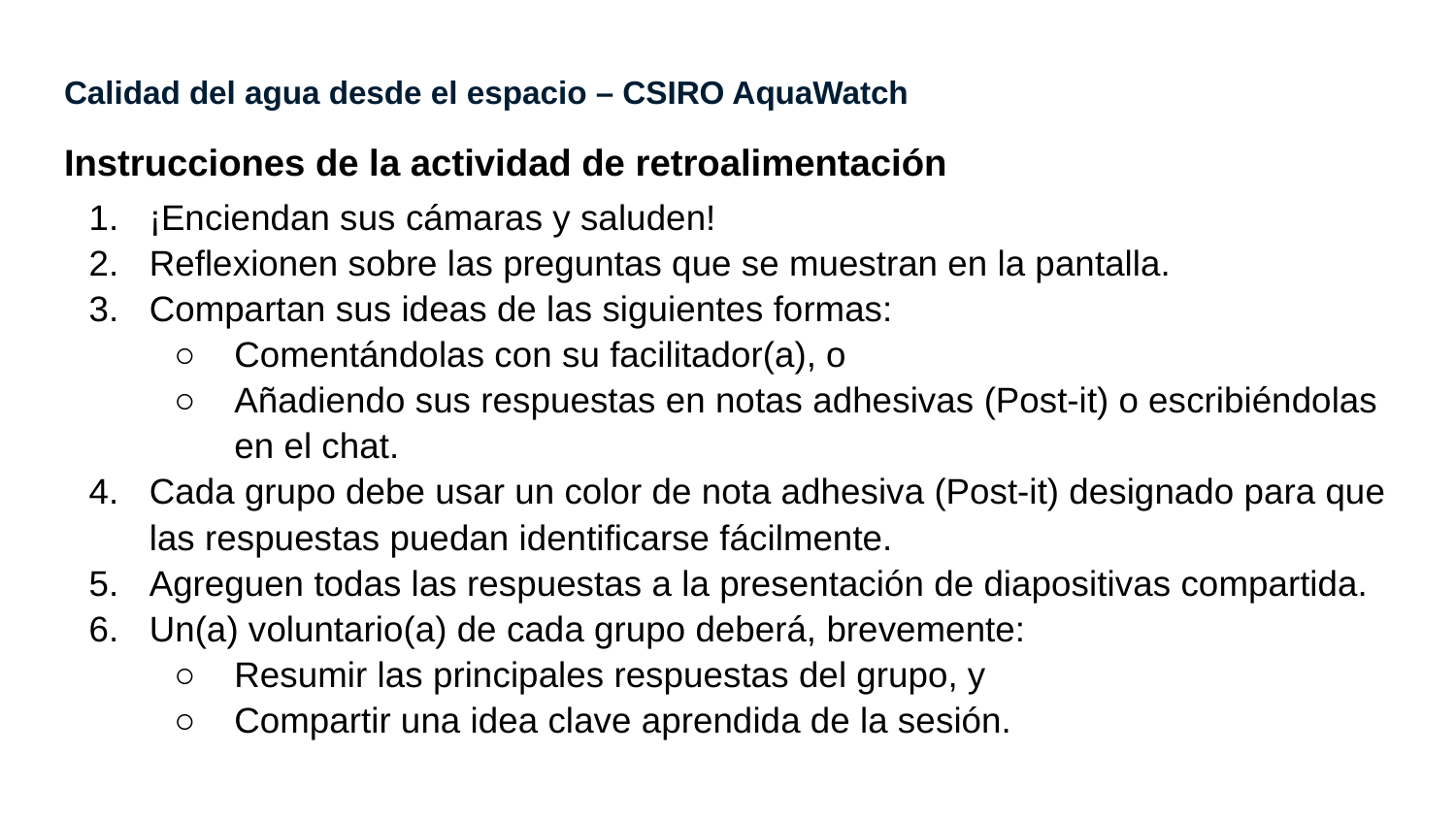

# Calidad del agua desde el espacio – CSIRO AquaWatch

Instrucciones de la actividad de retroalimentación
¡Enciendan sus cámaras y saluden!
Reflexionen sobre las preguntas que se muestran en la pantalla.
Compartan sus ideas de las siguientes formas:
Comentándolas con su facilitador(a), o
Añadiendo sus respuestas en notas adhesivas (Post‑it) o escribiéndolas en el chat.
Cada grupo debe usar un color de nota adhesiva (Post‑it) designado para que las respuestas puedan identificarse fácilmente.
Agreguen todas las respuestas a la presentación de diapositivas compartida.
Un(a) voluntario(a) de cada grupo deberá, brevemente:
Resumir las principales respuestas del grupo, y
Compartir una idea clave aprendida de la sesión.